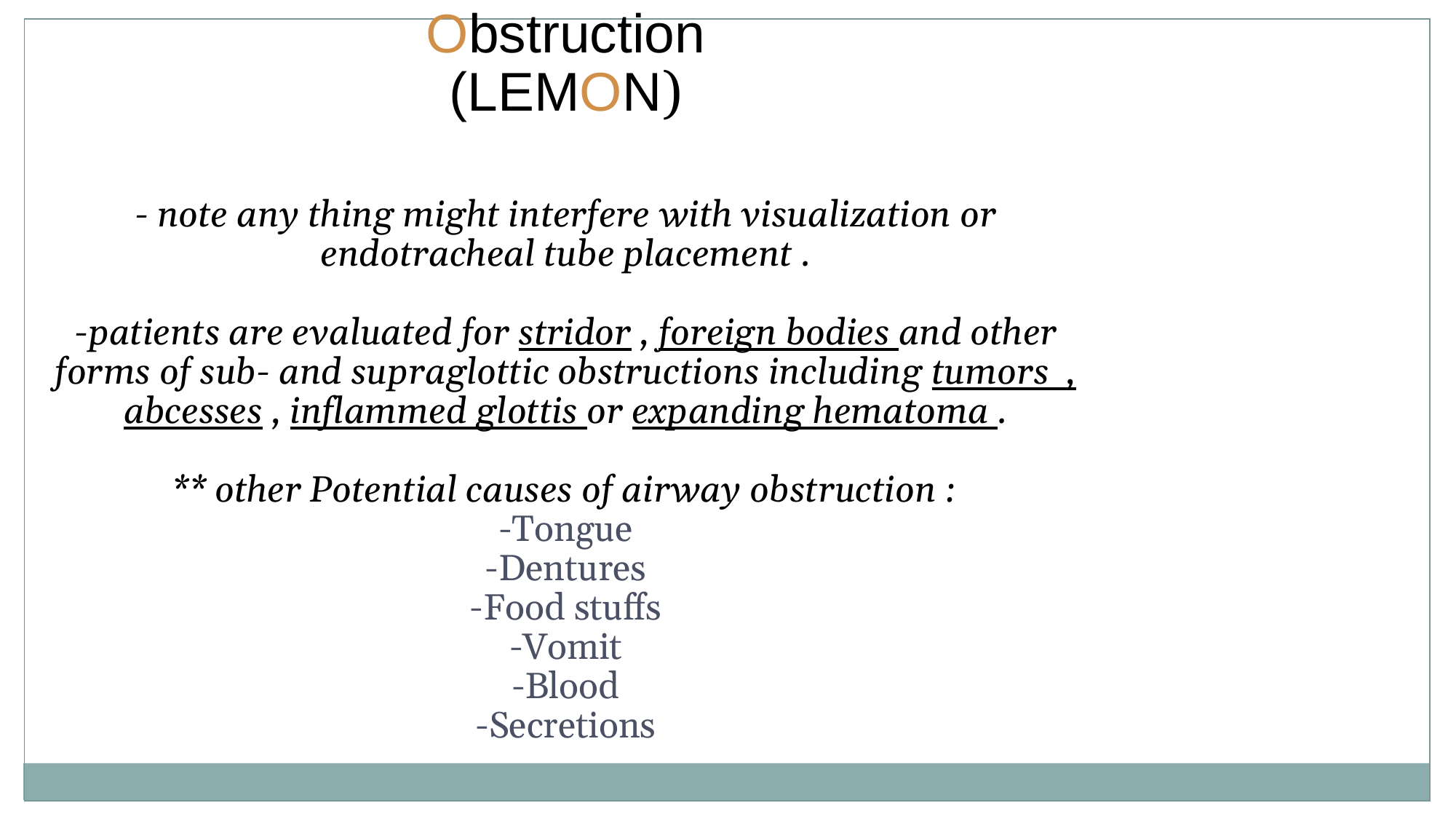

Obstruction
(LEMON)
- note any thing might interfere with visualization or endotracheal tube placement .
-patients are evaluated for stridor , foreign bodies and other forms of sub- and supraglottic obstructions including tumors  , abcesses , inflammed glottis or expanding hematoma .
** other Potential causes of airway obstruction :
-Tongue
-Dentures
-Food stuffs
-Vomit
-Blood
-Secretions